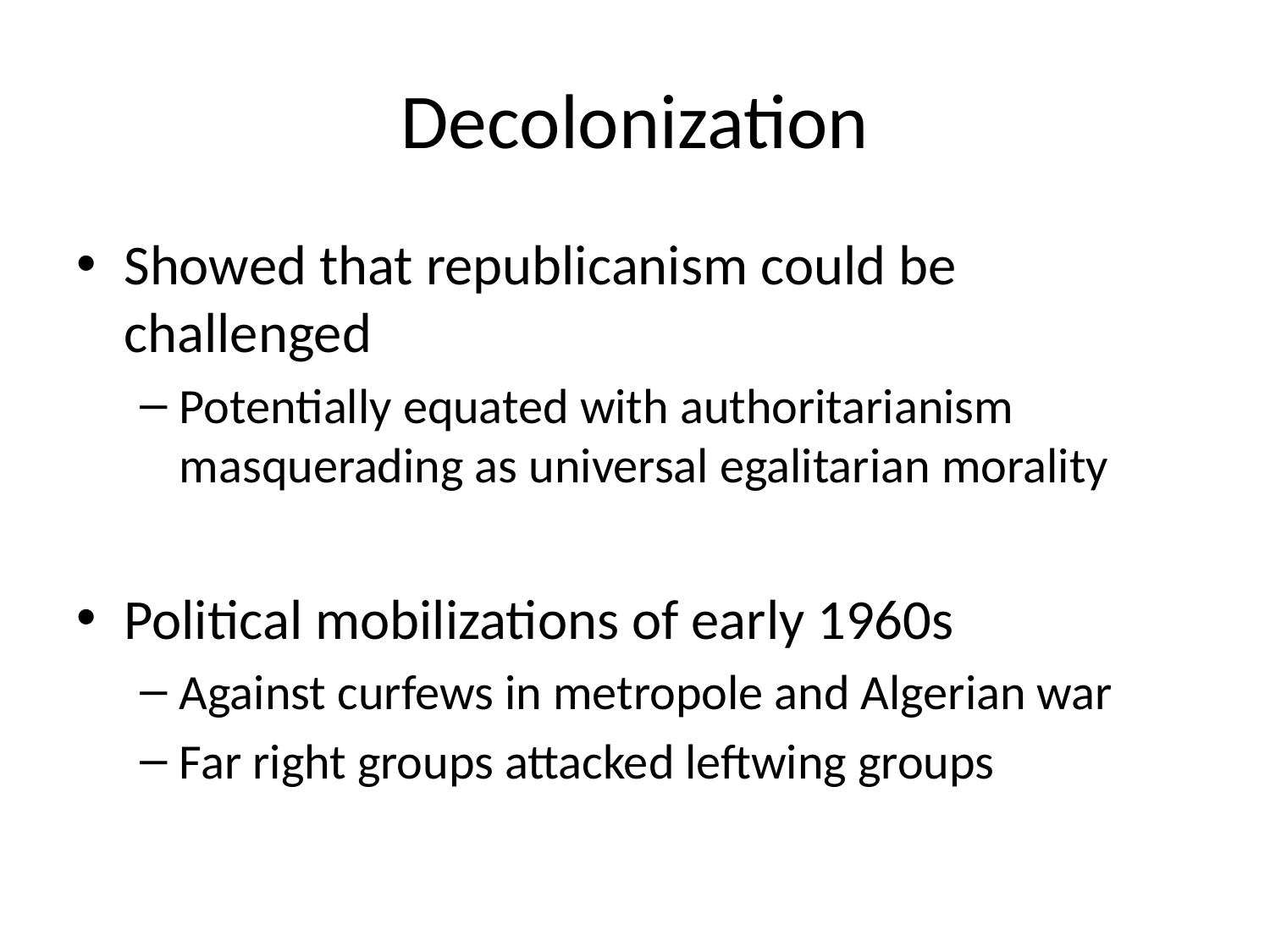

# Decolonization
Showed that republicanism could be challenged
Potentially equated with authoritarianism masquerading as universal egalitarian morality

Political mobilizations of early 1960s
Against curfews in metropole and Algerian war
Far right groups attacked leftwing groups